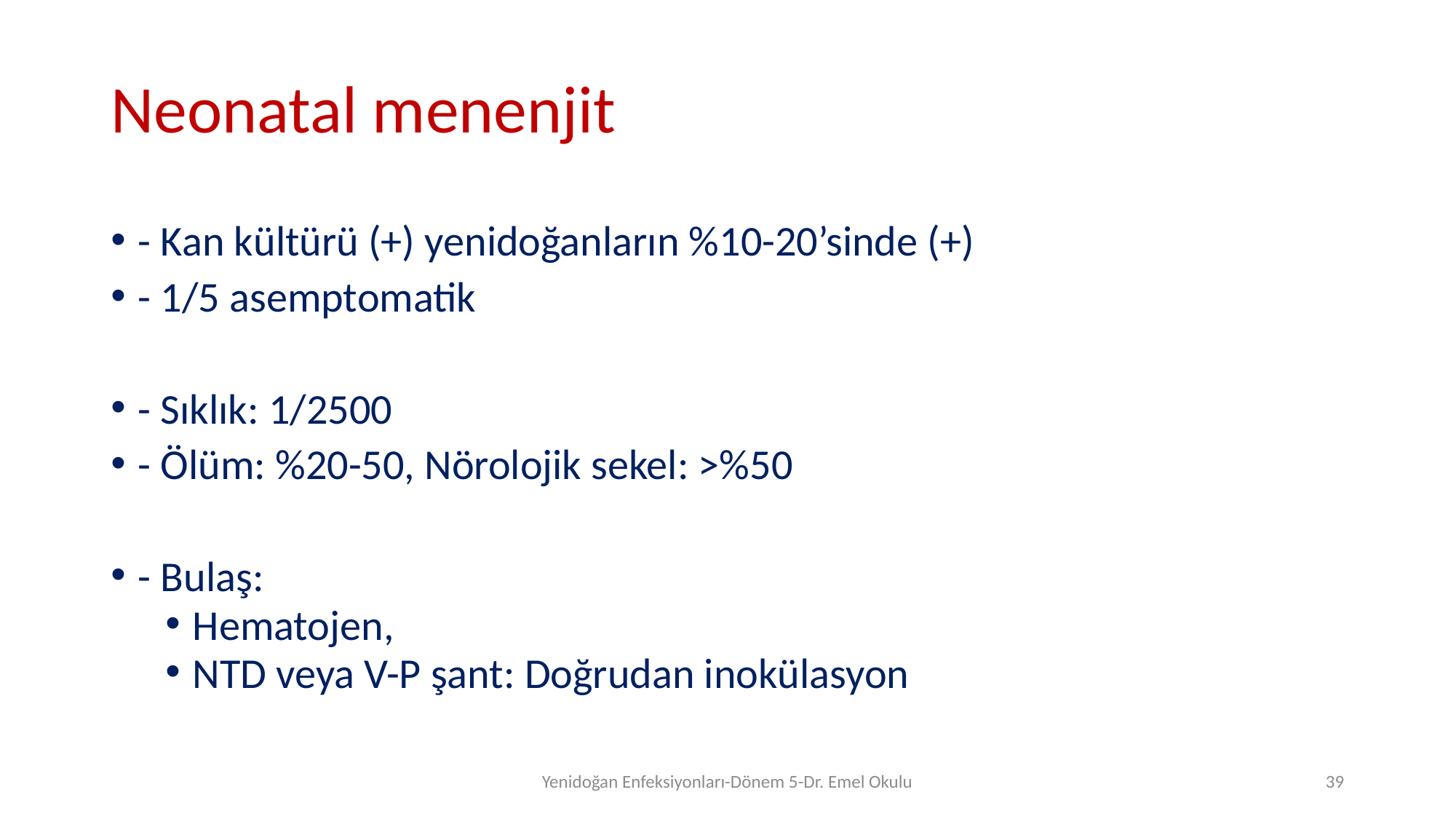

# Neonatal menenjit
- Kan kültürü (+) yenidoğanların %10-20’sinde (+)
- 1/5 asemptomatik

- Sıklık: 1/2500
- Ölüm: %20-50, Nörolojik sekel: >%50

- Bulaş:
Hematojen,
NTD veya V-P şant: Doğrudan inokülasyon

Yenidoğan Enfeksiyonları-Dönem 5-Dr. Emel Okulu
39